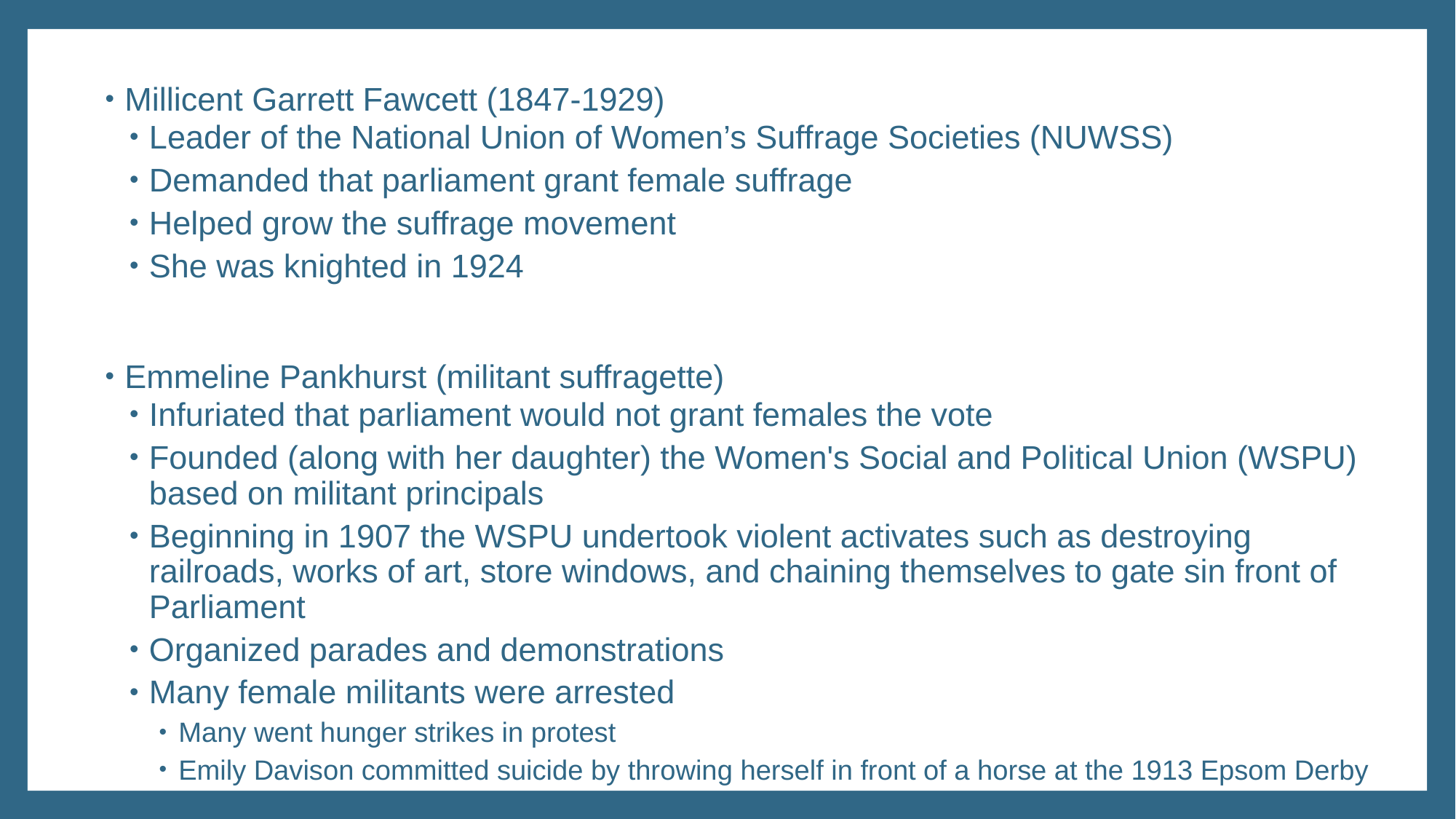

Millicent Garrett Fawcett (1847-1929)
Leader of the National Union of Women’s Suffrage Societies (NUWSS)
Demanded that parliament grant female suffrage
Helped grow the suffrage movement
She was knighted in 1924

Emmeline Pankhurst (militant suffragette)
Infuriated that parliament would not grant females the vote
Founded (along with her daughter) the Women's Social and Political Union (WSPU) based on militant principals
Beginning in 1907 the WSPU undertook violent activates such as destroying railroads, works of art, store windows, and chaining themselves to gate sin front of Parliament
Organized parades and demonstrations
Many female militants were arrested
Many went hunger strikes in protest
Emily Davison committed suicide by throwing herself in front of a horse at the 1913 Epsom Derby